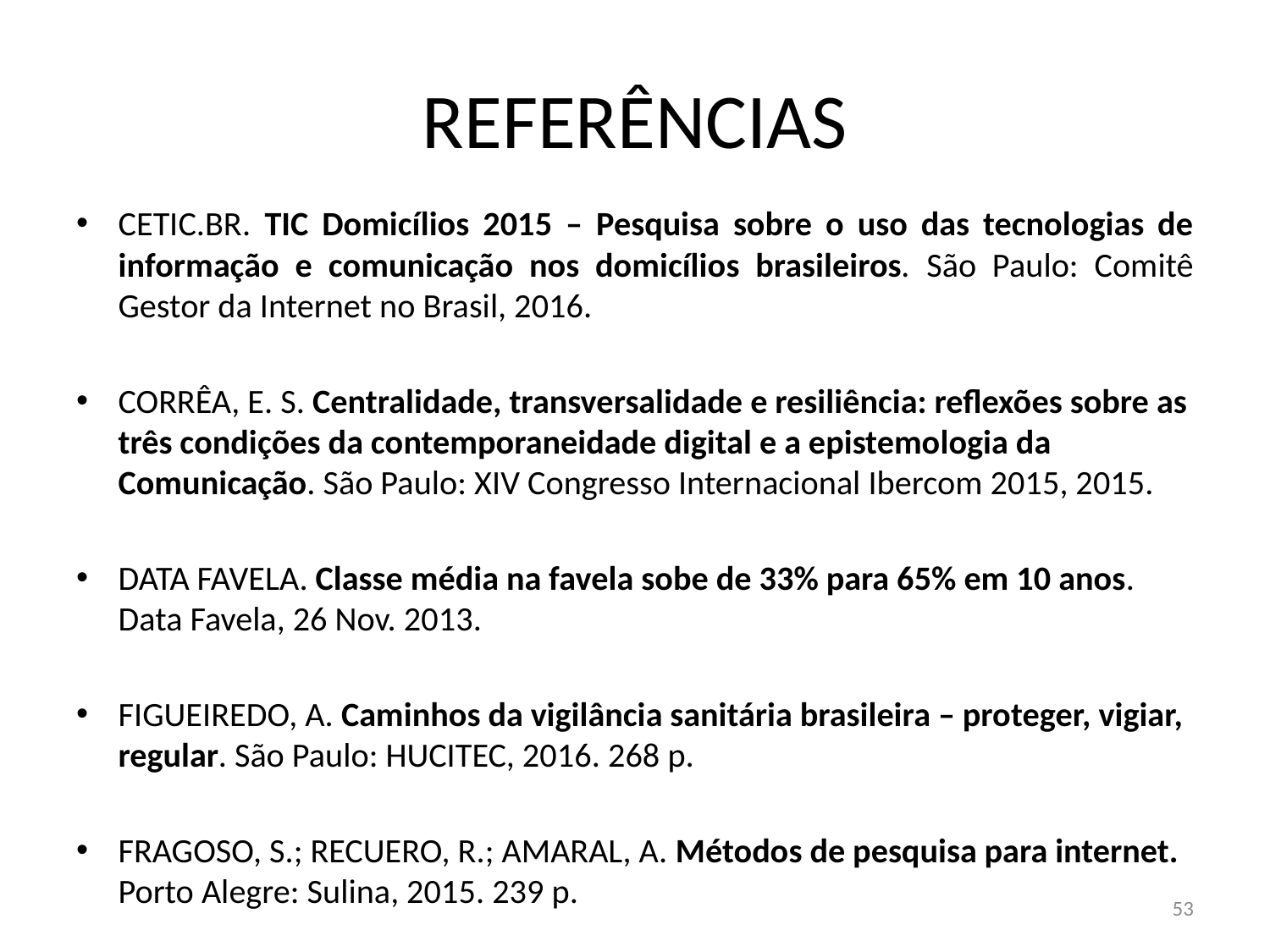

# REFERÊNCIAS
CETIC.BR. TIC Domicílios 2015 – Pesquisa sobre o uso das tecnologias de informação e comunicação nos domicílios brasileiros. São Paulo: Comitê Gestor da Internet no Brasil, 2016.

CORRÊA, E. S. Centralidade, transversalidade e resiliência: reflexões sobre as três condições da contemporaneidade digital e a epistemologia da Comunicação. São Paulo: XIV Congresso Internacional Ibercom 2015, 2015.

DATA FAVELA. Classe média na favela sobe de 33% para 65% em 10 anos. Data Favela, 26 Nov. 2013.

FIGUEIREDO, A. Caminhos da vigilância sanitária brasileira – proteger, vigiar, regular. São Paulo: HUCITEC, 2016. 268 p.

FRAGOSO, S.; RECUERO, R.; AMARAL, A. Métodos de pesquisa para internet. Porto Alegre: Sulina, 2015. 239 p.

53